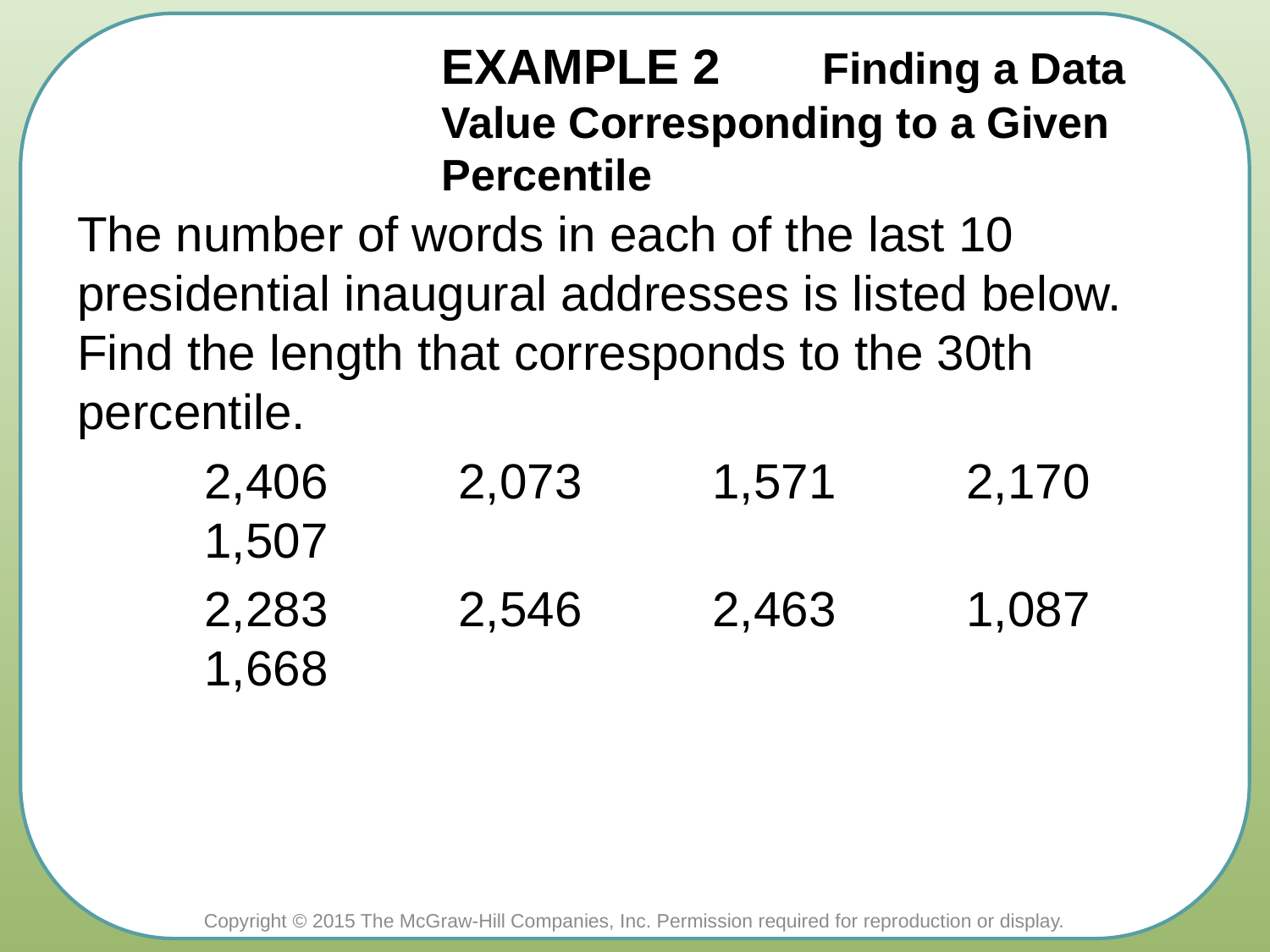

# EXAMPLE 2 	Finding a Data Value Corresponding to a Given Percentile
The number of words in each of the last 10 presidential inaugural addresses is listed below. Find the length that corresponds to the 30th percentile.
	2,406 	2,073 	1,571 	2,170 	1,507
	2,283 	2,546 	2,463 	1,087 	1,668